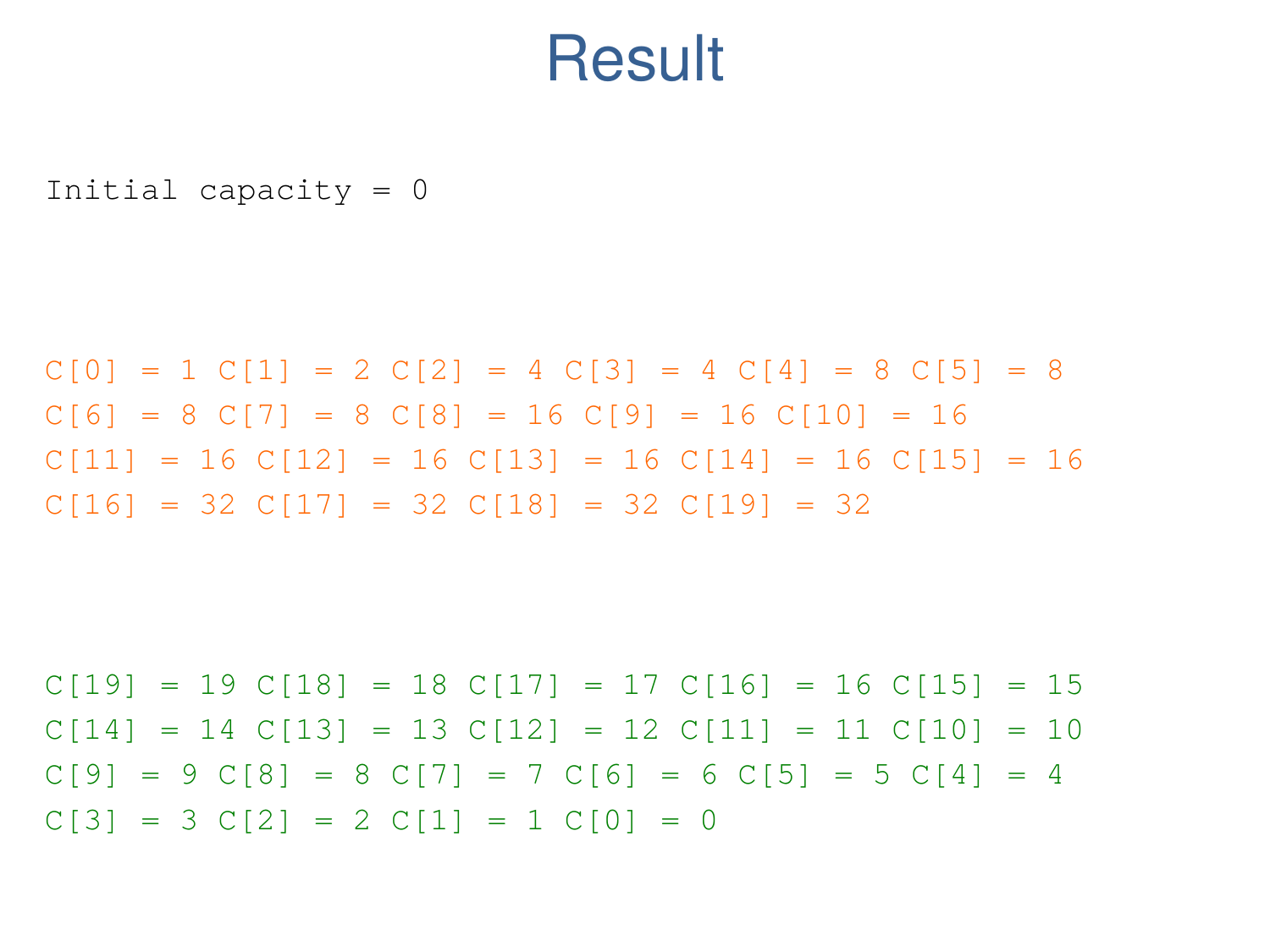

# Result
Initial capacity = 0

C[0] = 1 C[1] = 2 C[2] = 4 C[3] = 4 C[4] = 8 C[5] = 8
C[6] = 8 C[7] = 8 C[8] = 16 C[9] = 16 C[10] = 16
C[11] = 16 C[12] = 16 C[13] = 16 C[14] = 16 C[15] = 16
C[16] = 32 C[17] = 32 C[18] = 32 C[19] = 32

C[19] = 19 C[18] = 18 C[17] = 17 C[16] = 16 C[15] = 15
C[14] = 14 C[13] = 13 C[12] = 12 C[11] = 11 C[10] = 10
C[9] = 9 C[8] = 8 C[7] = 7 C[6] = 6 C[5] = 5 C[4] = 4
C[3] = 3 C[2] = 2 C[1] = 1 C[0] = 0